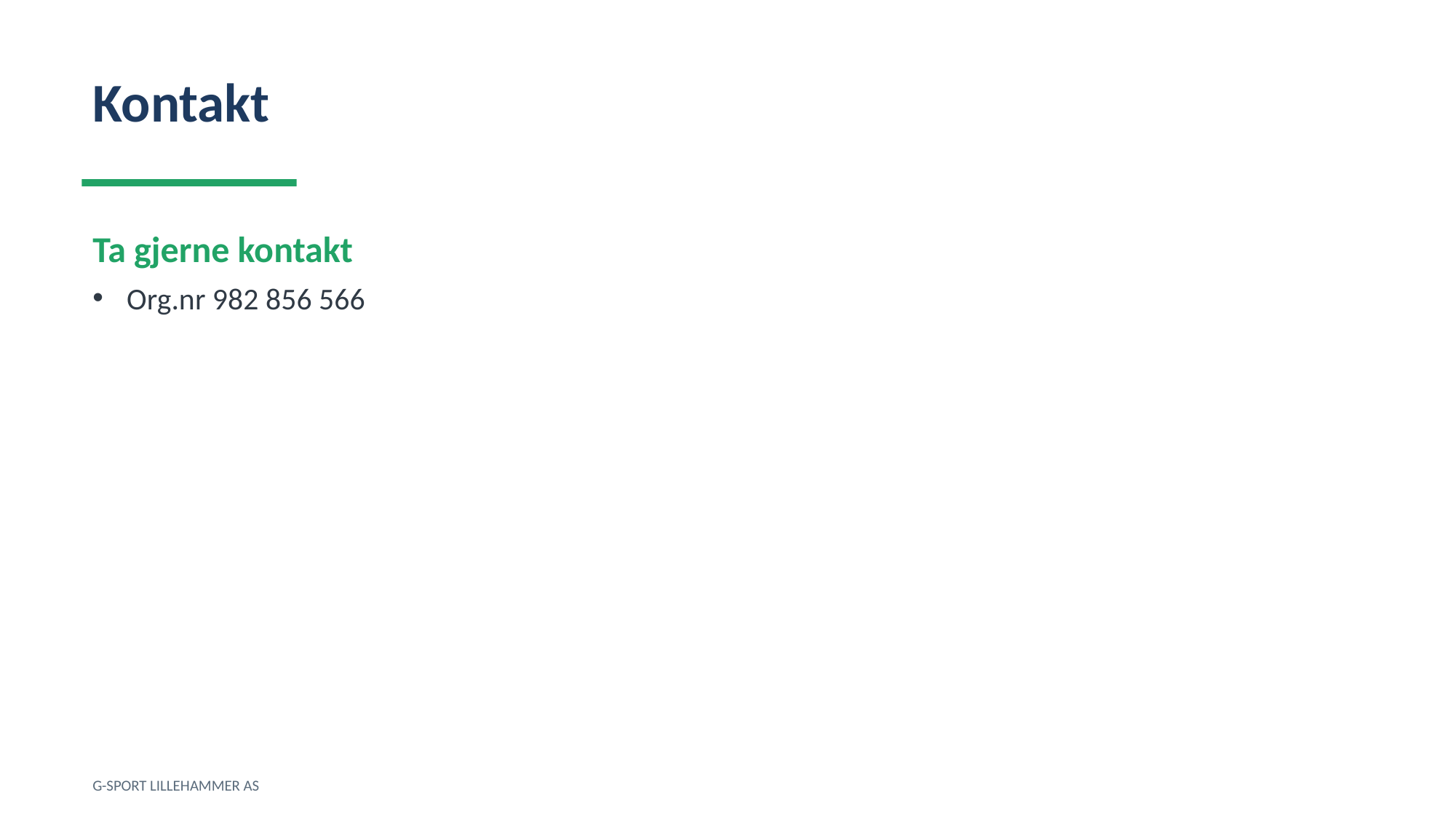

Kontakt

Ta gjerne kontakt
Org.nr 982 856 566
G-SPORT LILLEHAMMER AS